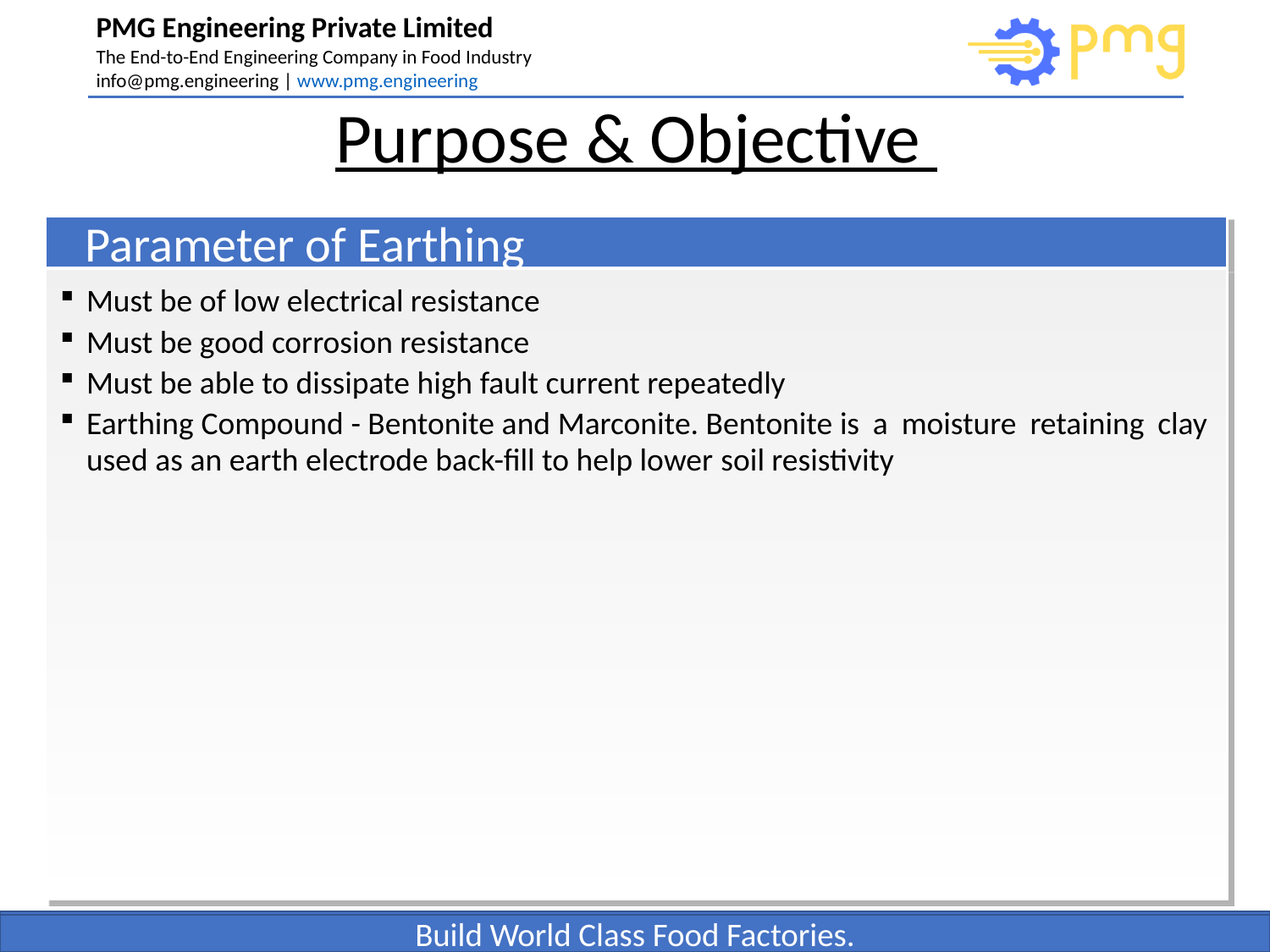

# Purpose & Objective
Parameter of Earthing
Must be of low electrical resistance
Must be good corrosion resistance
Must be able to dissipate high fault current repeatedly
Earthing Compound - Bentonite and Marconite. Bentonite is a moisture retaining clay used as an earth electrode back-fill to help lower soil resistivity